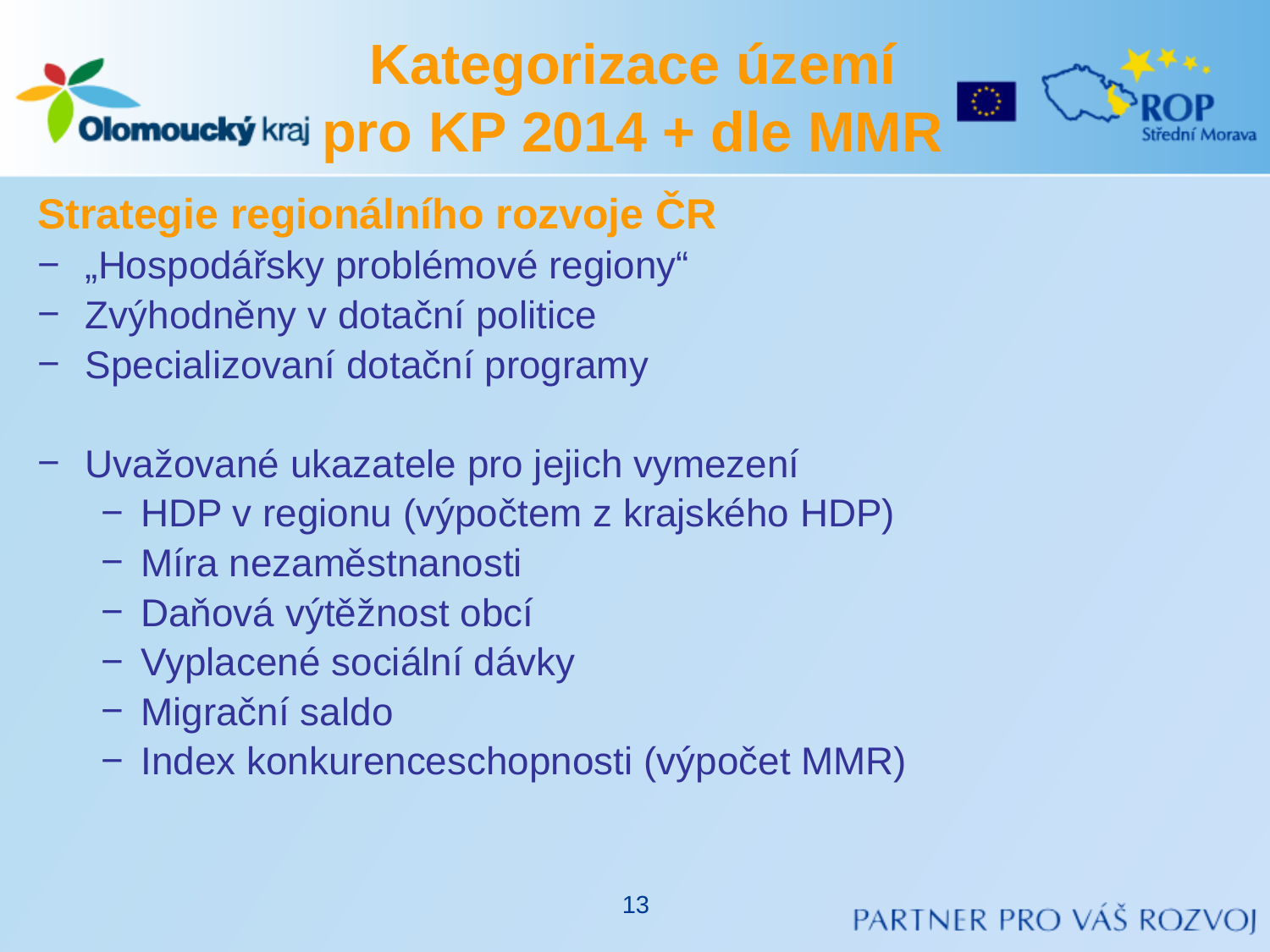

# Kategorizace území pro KP 2014 + dle MMR
Strategie regionálního rozvoje ČR
„Hospodářsky problémové regiony“
Zvýhodněny v dotační politice
Specializovaní dotační programy

Uvažované ukazatele pro jejich vymezení
HDP v regionu (výpočtem z krajského HDP)
Míra nezaměstnanosti
Daňová výtěžnost obcí
Vyplacené sociální dávky
Migrační saldo
Index konkurenceschopnosti (výpočet MMR)

13